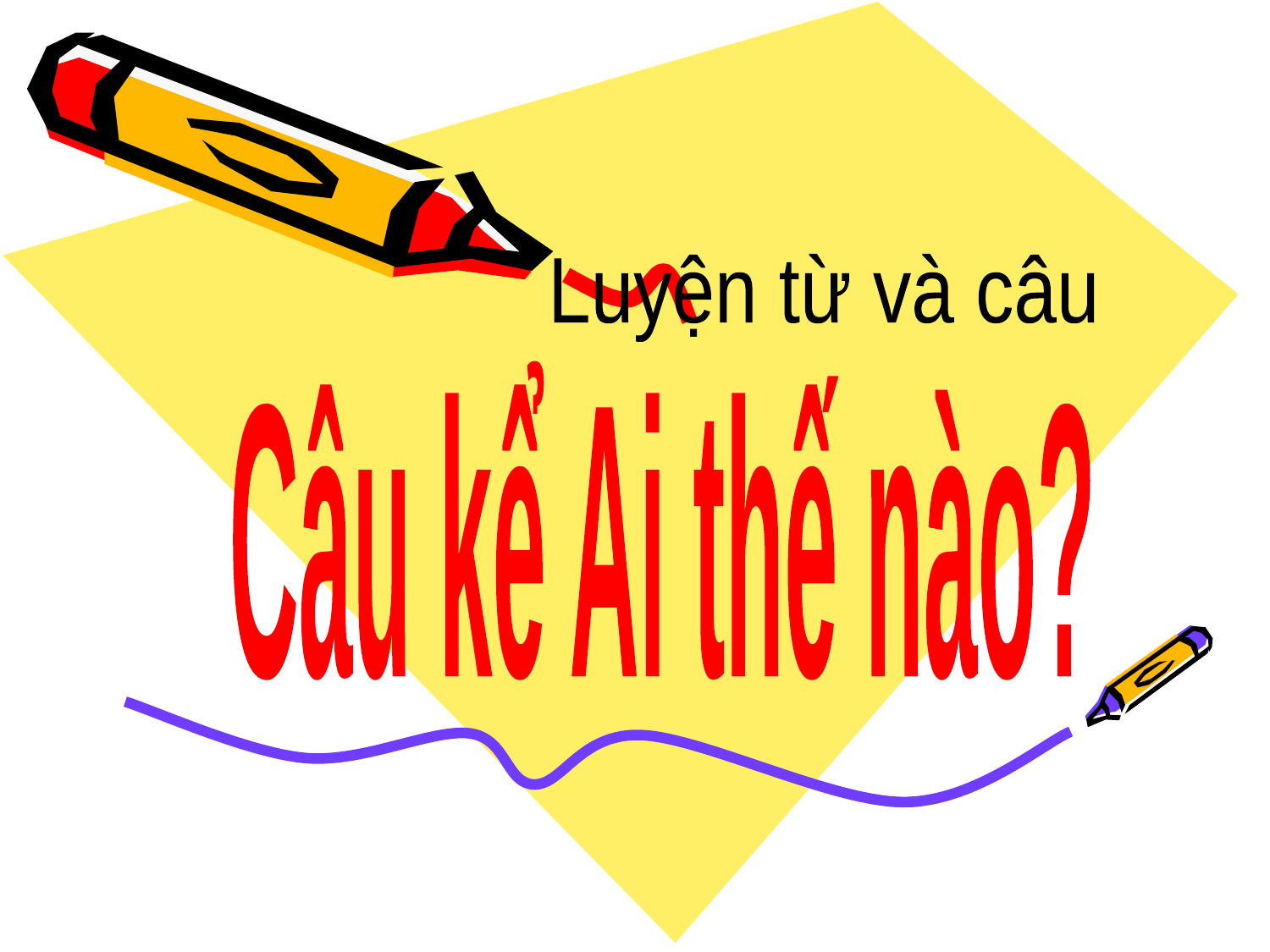

Luyện từ và câu
Câu kể Ai thế nào?